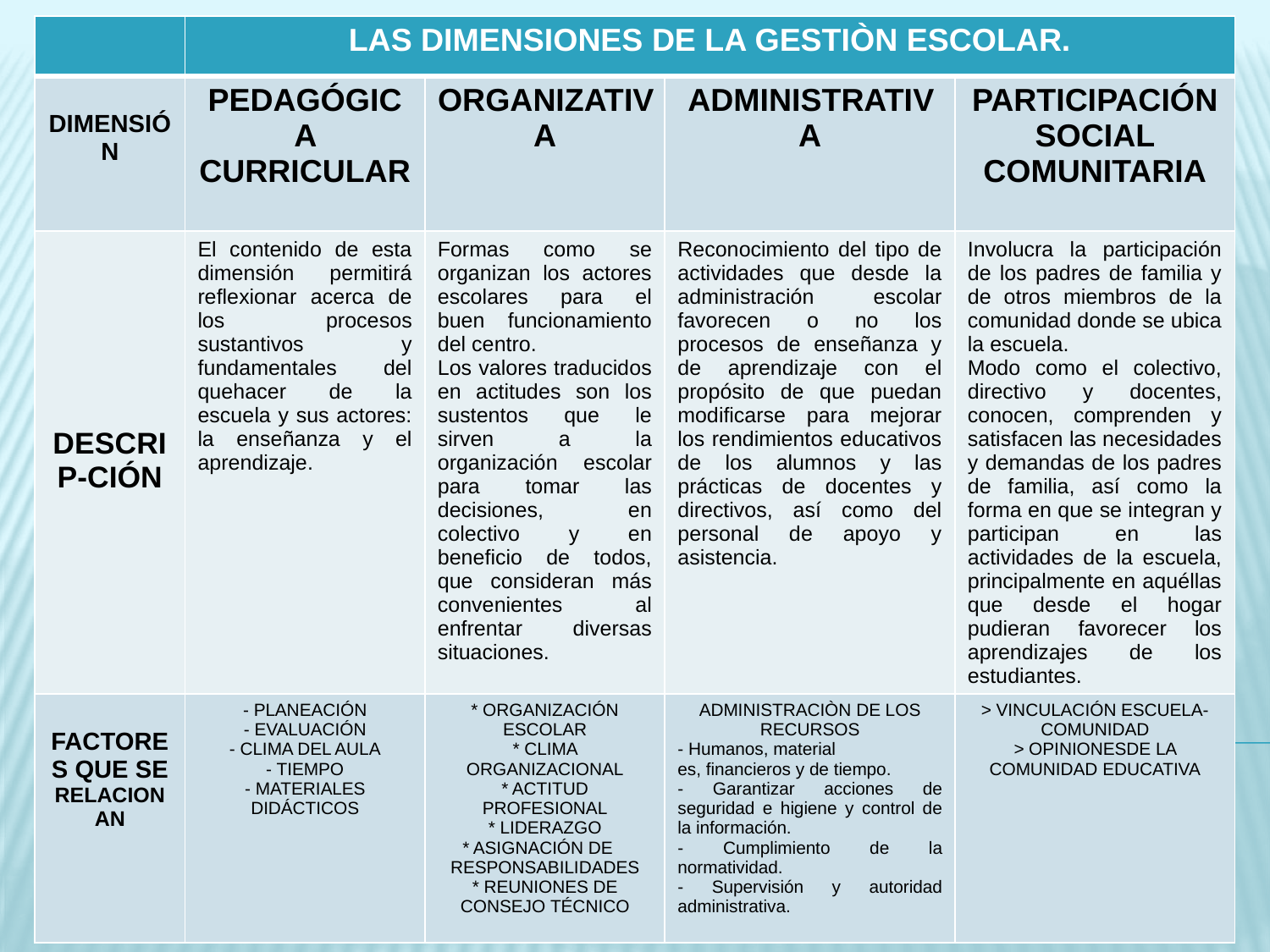

|  | LAS DIMENSIONES DE LA GESTIÒN ESCOLAR. |  |  |  |
| --- | --- | --- | --- | --- |
| DIMENSIÓN | PEDAGÓGICA CURRICULAR | ORGANIZATIVA | ADMINISTRATIVA | PARTICIPACIÓN SOCIAL COMUNITARIA |
| DESCRIP-CIÓN | El contenido de esta dimensión permitirá reflexionar acerca de los procesos sustantivos y fundamentales del quehacer de la escuela y sus actores: la enseñanza y el aprendizaje. | Formas como se organizan los actores escolares para el buen funcionamiento del centro. Los valores traducidos en actitudes son los sustentos que le sirven a la organización escolar para tomar las decisiones, en colectivo y en beneficio de todos, que consideran más convenientes al enfrentar diversas situaciones. | Reconocimiento del tipo de actividades que desde la administración escolar favorecen o no los procesos de enseñanza y de aprendizaje con el propósito de que puedan modificarse para mejorar los rendimientos educativos de los alumnos y las prácticas de docentes y directivos, así como del personal de apoyo y asistencia. | Involucra la participación de los padres de familia y de otros miembros de la comunidad donde se ubica la escuela. Modo como el colectivo, directivo y docentes, conocen, comprenden y satisfacen las necesidades y demandas de los padres de familia, así como la forma en que se integran y participan en las actividades de la escuela, principalmente en aquéllas que desde el hogar pudieran favorecer los aprendizajes de los estudiantes. |
| FACTORES QUE SE RELACIONAN | - PLANEACIÓN - EVALUACIÓN - CLIMA DEL AULA - TIEMPO - MATERIALES DIDÁCTICOS | \* ORGANIZACIÓN ESCOLAR \* CLIMA ORGANIZACIONAL \* ACTITUD PROFESIONAL \* LIDERAZGO \* ASIGNACIÓN DE RESPONSABILIDADES \* REUNIONES DE CONSEJO TÉCNICO | ADMINISTRACIÒN DE LOS RECURSOS - Humanos, material es, financieros y de tiempo. - Garantizar acciones de seguridad e higiene y control de la información. - Cumplimiento de la normatividad. - Supervisión y autoridad administrativa. | > VINCULACIÓN ESCUELA-COMUNIDAD > OPINIONESDE LA COMUNIDAD EDUCATIVA |
#